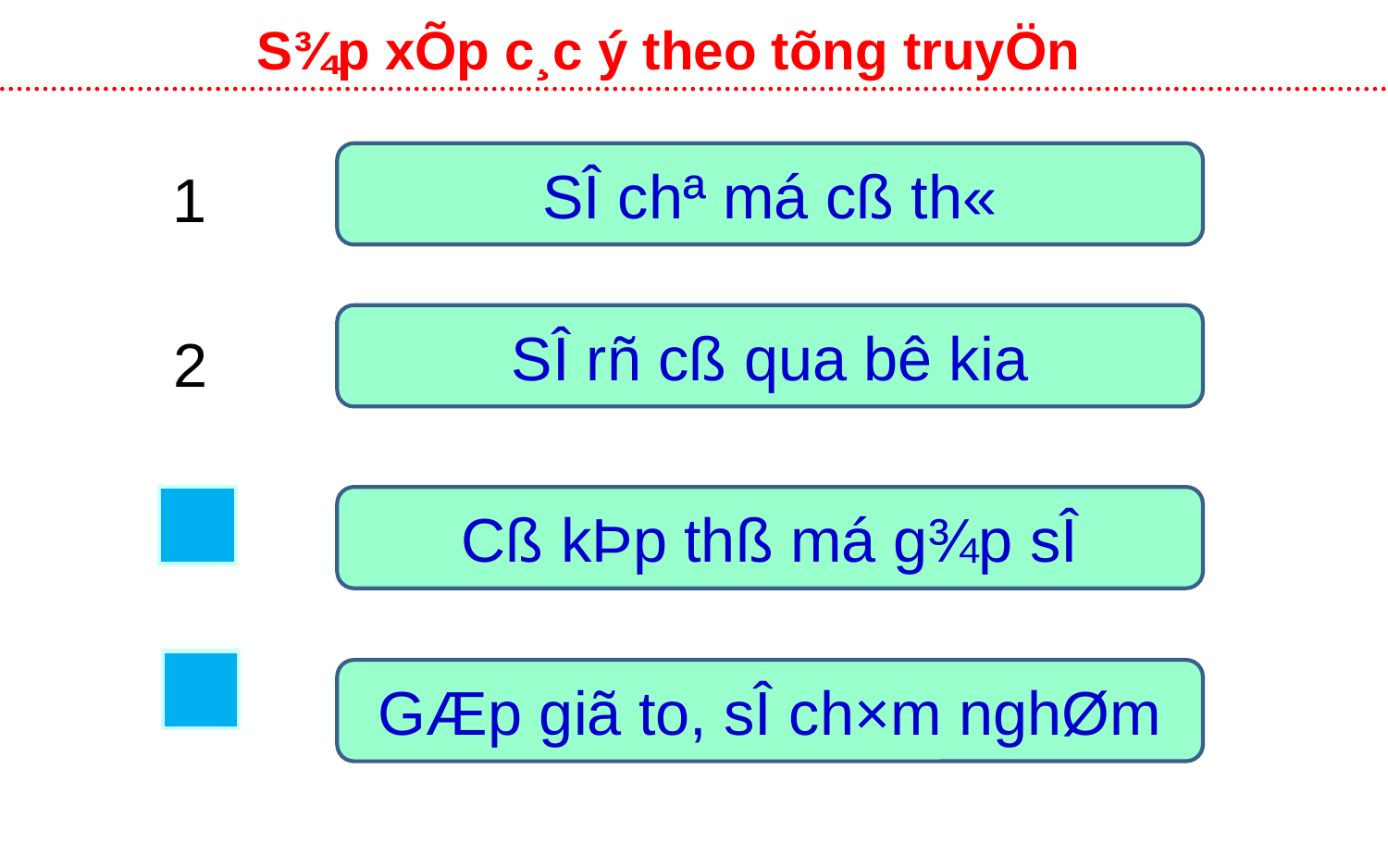

S¾p xÕp c¸c ý theo tõng truyÖn

SÎ chª má cß th«
1
SÎ rñ cß qua bê kia
2

Cß kÞp thß má g¾p sÎ

GÆp giã to, sÎ ch×m nghØm